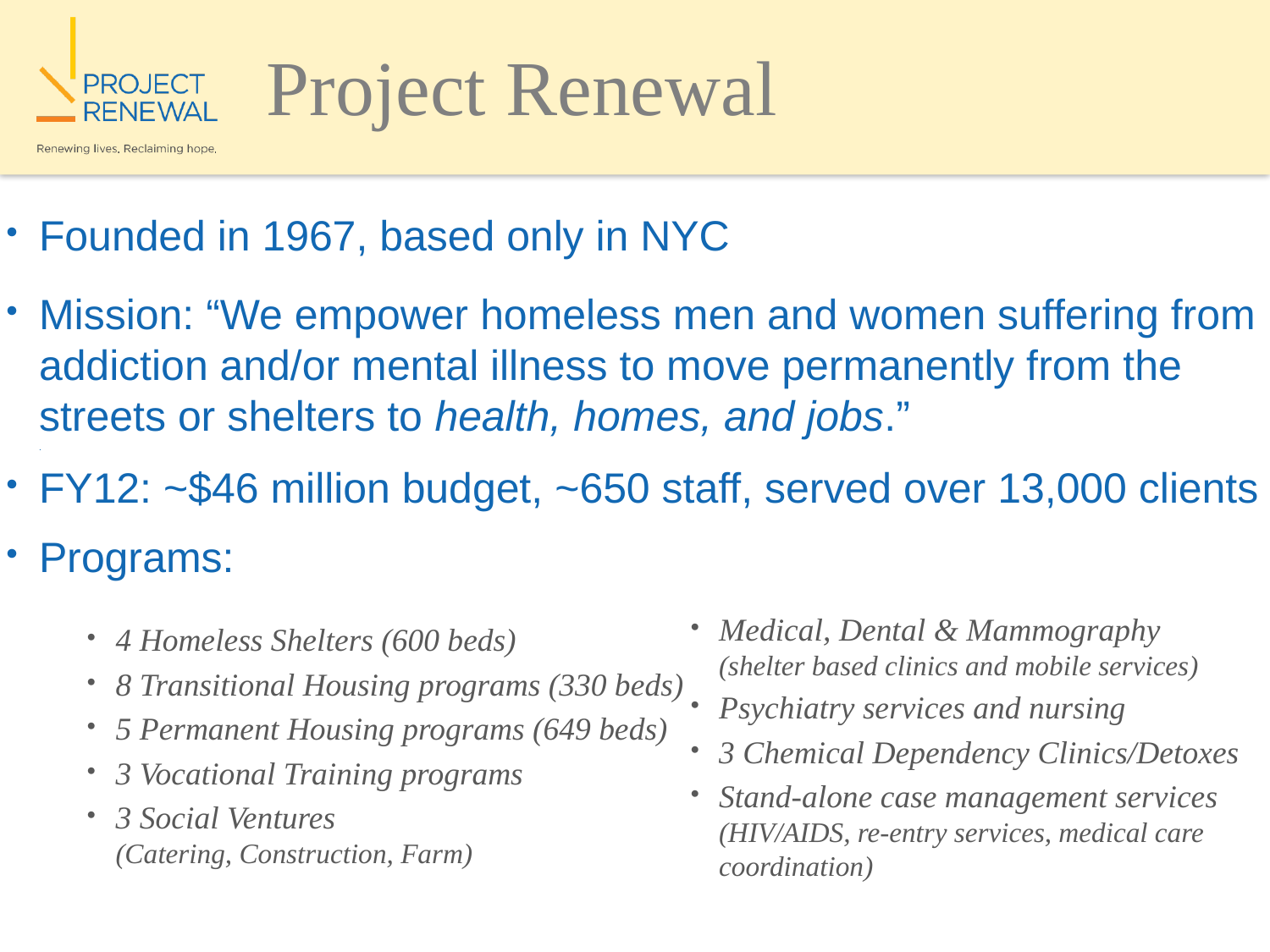

# Project Renewal
Founded in 1967, based only in NYC

Mission: “We empower homeless men and women suffering from addiction and/or mental illness to move permanently from the streets or shelters to health, homes, and jobs.”
.
FY12: ~$46 million budget, ~650 staff, served over 13,000 clients
Programs:

Medical, Dental & Mammography    (shelter based clinics and mobile services)
Psychiatry services and nursing
3 Chemical Dependency Clinics/Detoxes
Stand-alone case management services (HIV/AIDS, re-entry services, medical care coordination)

4 Homeless Shelters (600 beds)
8 Transitional Housing programs (330 beds)
5 Permanent Housing programs (649 beds)
3 Vocational Training programs
3 Social Ventures
(Catering, Construction, Farm)